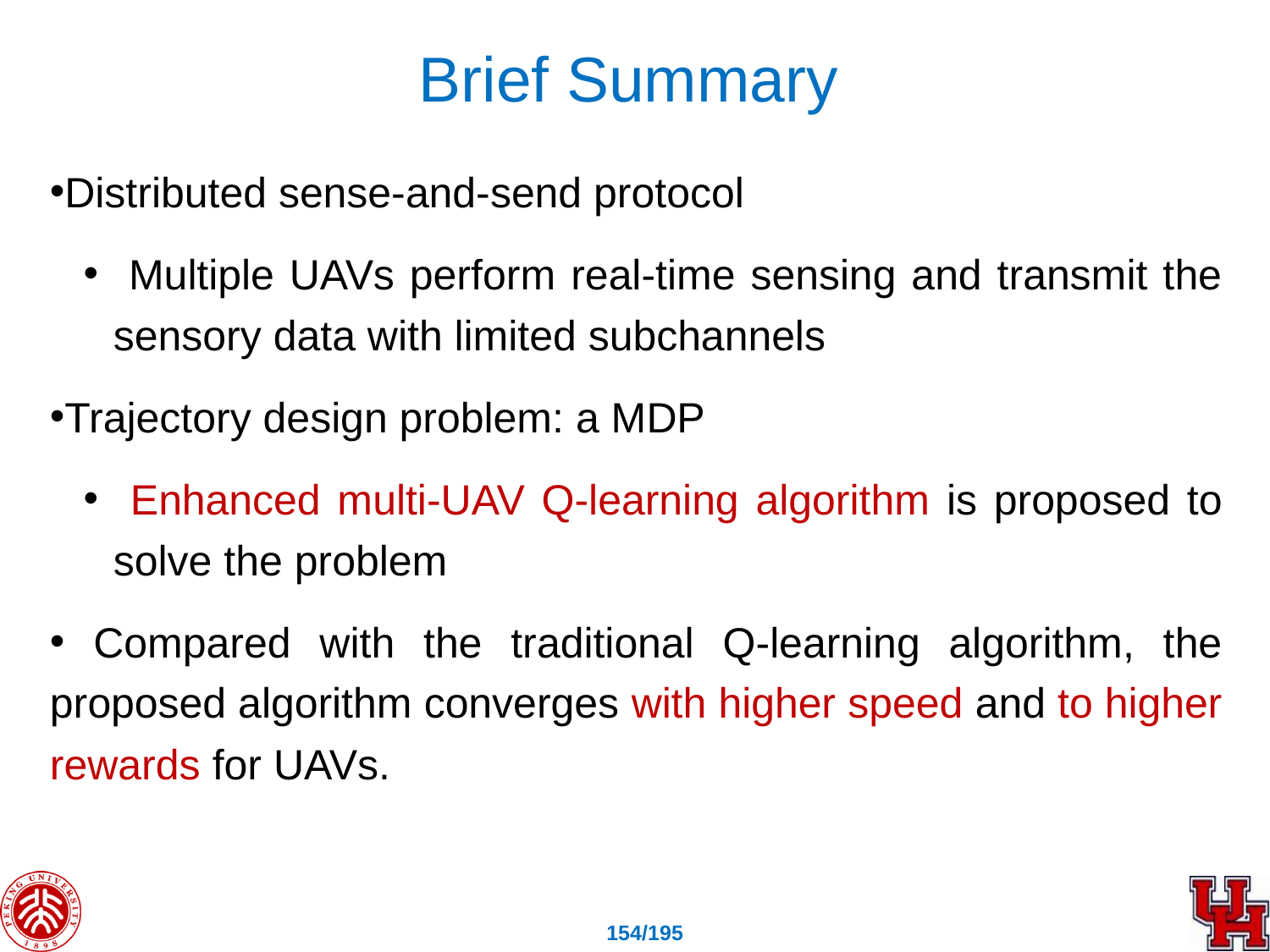

Brief Summary
Distributed sense-and-send protocol
 Multiple UAVs perform real-time sensing and transmit the sensory data with limited subchannels
Trajectory design problem: a MDP
 Enhanced multi-UAV Q-learning algorithm is proposed to solve the problem
 Compared with the traditional Q-learning algorithm, the proposed algorithm converges with higher speed and to higher rewards for UAVs.
154/195